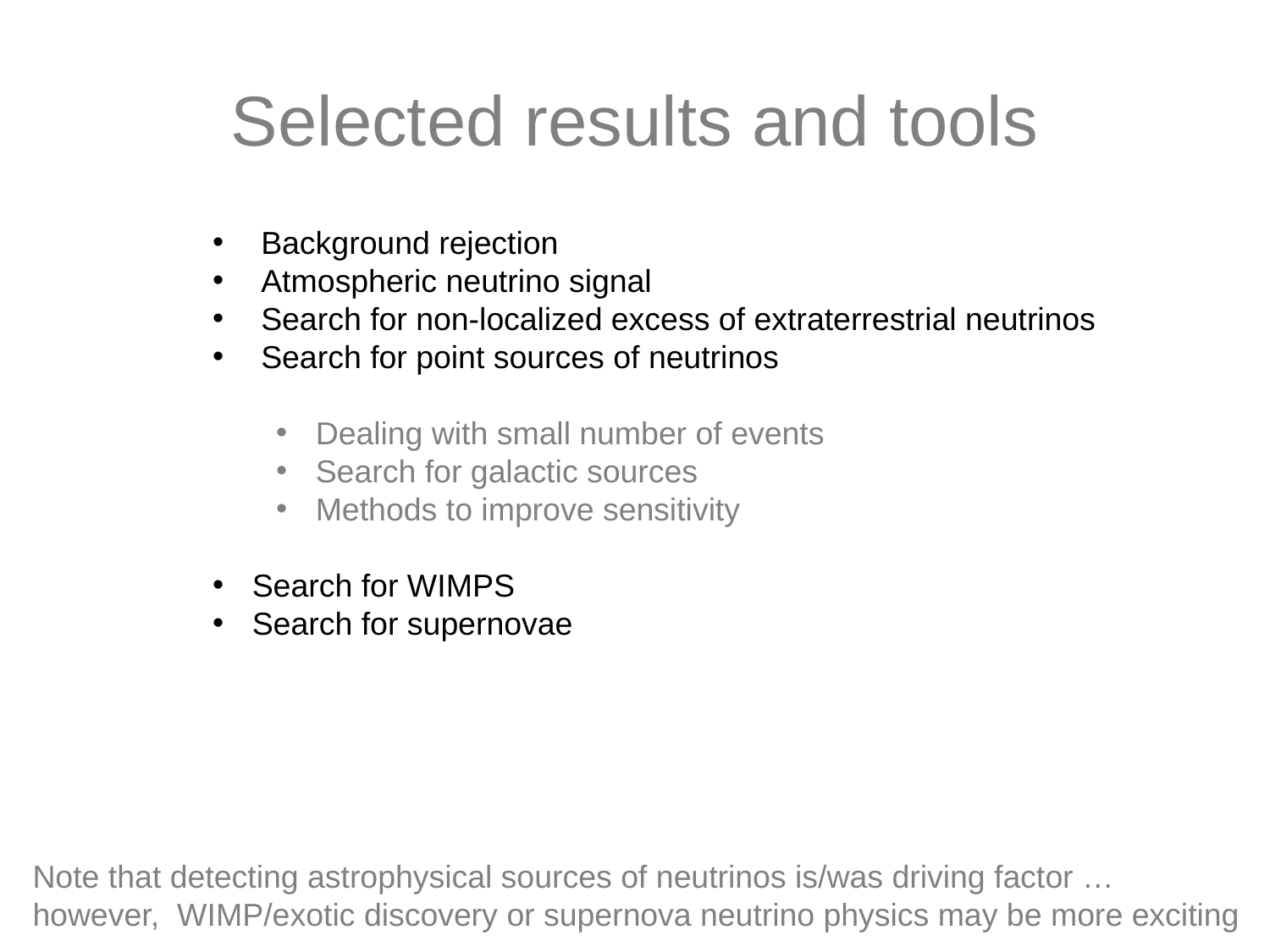

# Selected results and tools
 Background rejection
 Atmospheric neutrino signal
 Search for non-localized excess of extraterrestrial neutrinos
 Search for point sources of neutrinos

Dealing with small number of events
Search for galactic sources
Methods to improve sensitivity

Search for WIMPS
Search for supernovae

Note that detecting astrophysical sources of neutrinos is/was driving factor …
however,  WIMP/exotic discovery or supernova neutrino physics may be more exciting